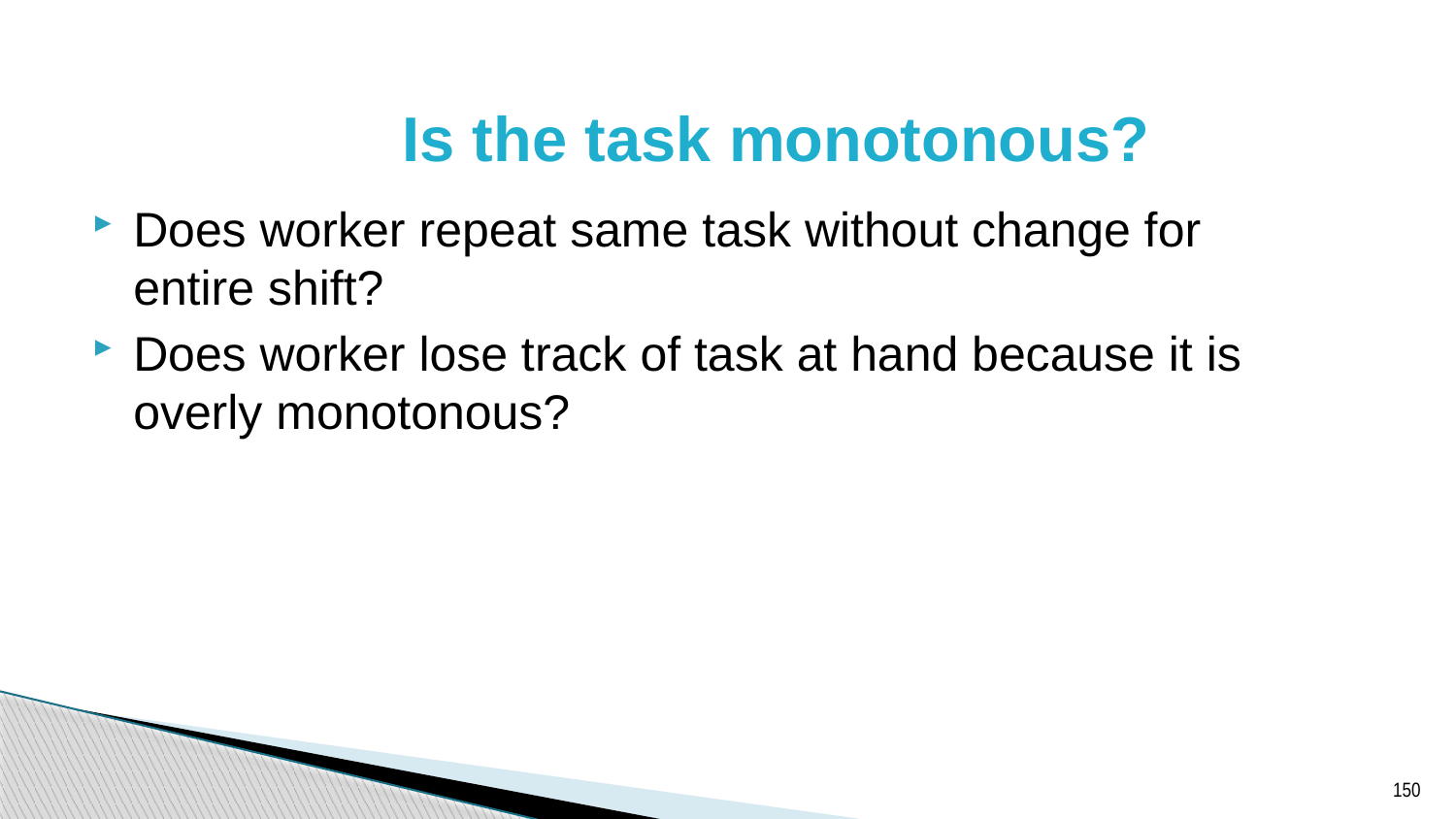

# Is the task monotonous?
Does worker repeat same task without change for entire shift?
Does worker lose track of task at hand because it is overly monotonous?
150